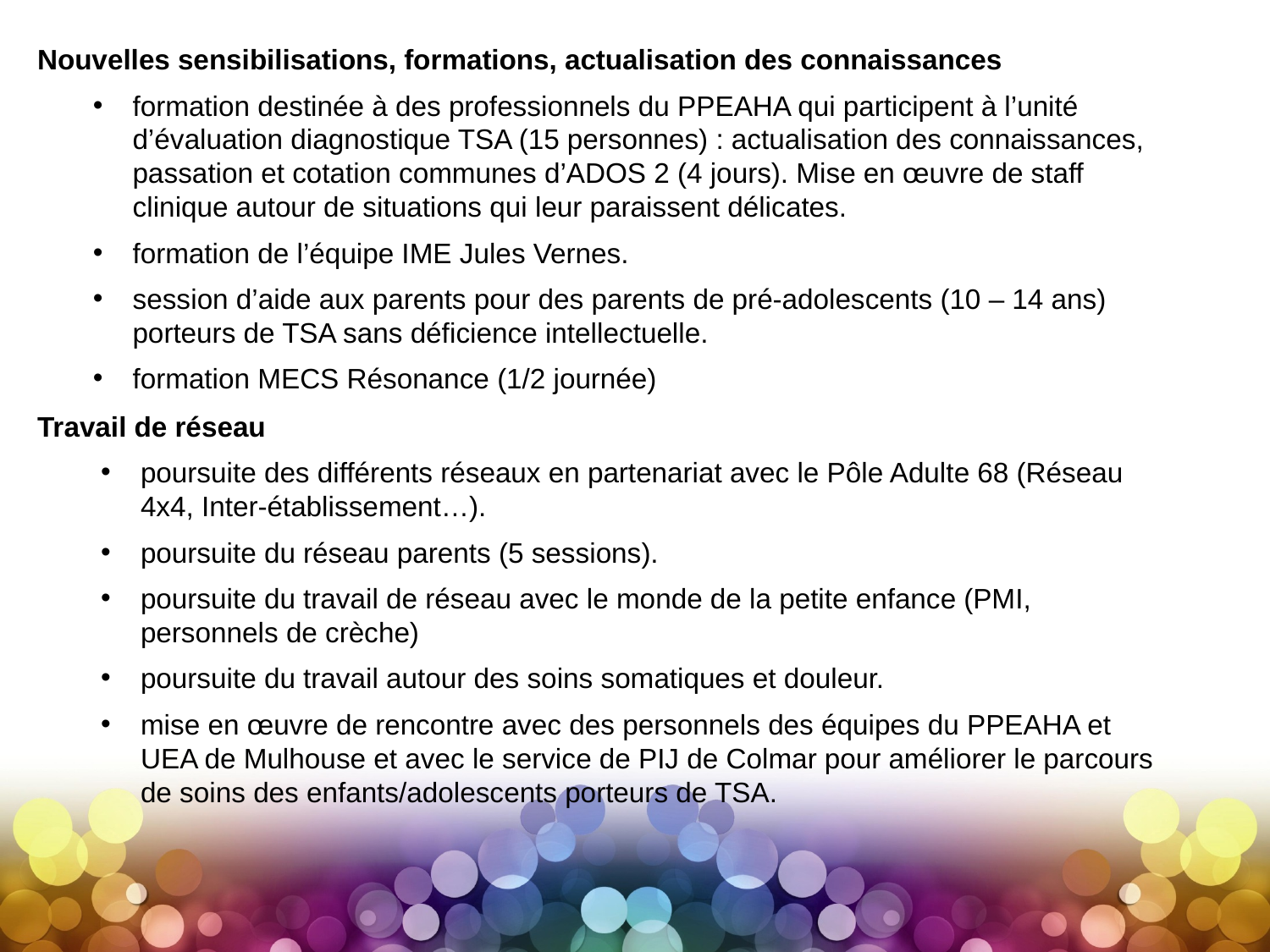

Nouvelles sensibilisations, formations, actualisation des connaissances
formation destinée à des professionnels du PPEAHA qui participent à l’unité d’évaluation diagnostique TSA (15 personnes) : actualisation des connaissances, passation et cotation communes d’ADOS 2 (4 jours). Mise en œuvre de staff clinique autour de situations qui leur paraissent délicates.
formation de l’équipe IME Jules Vernes.
session d’aide aux parents pour des parents de pré-adolescents (10 – 14 ans) porteurs de TSA sans déficience intellectuelle.
formation MECS Résonance (1/2 journée)
Travail de réseau
poursuite des différents réseaux en partenariat avec le Pôle Adulte 68 (Réseau 4x4, Inter-établissement…).
poursuite du réseau parents (5 sessions).
poursuite du travail de réseau avec le monde de la petite enfance (PMI, personnels de crèche)
poursuite du travail autour des soins somatiques et douleur.
mise en œuvre de rencontre avec des personnels des équipes du PPEAHA et UEA de Mulhouse et avec le service de PIJ de Colmar pour améliorer le parcours de soins des enfants/adolescents porteurs de TSA.